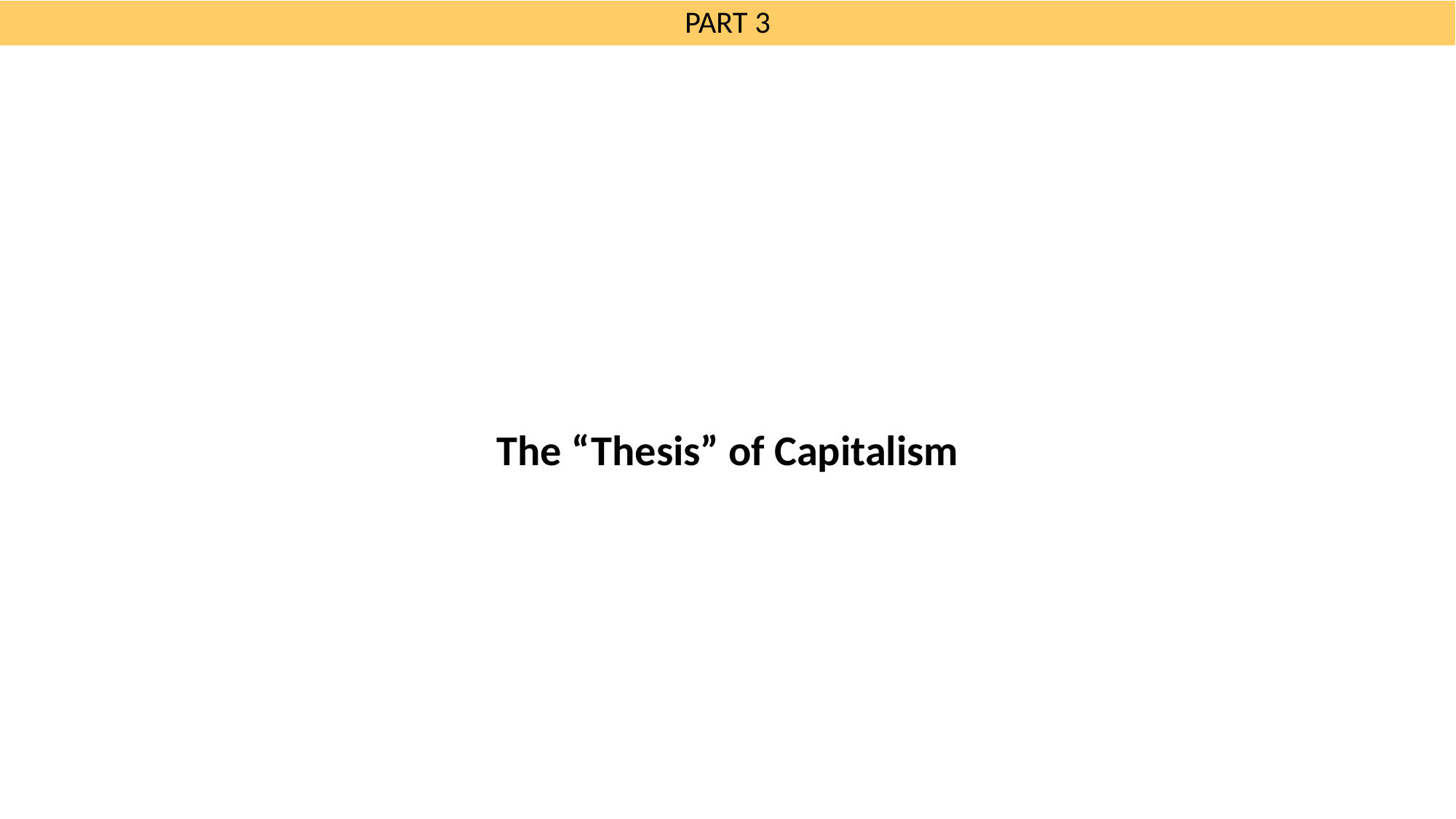

# PART 3

The “Thesis” of Capitalism